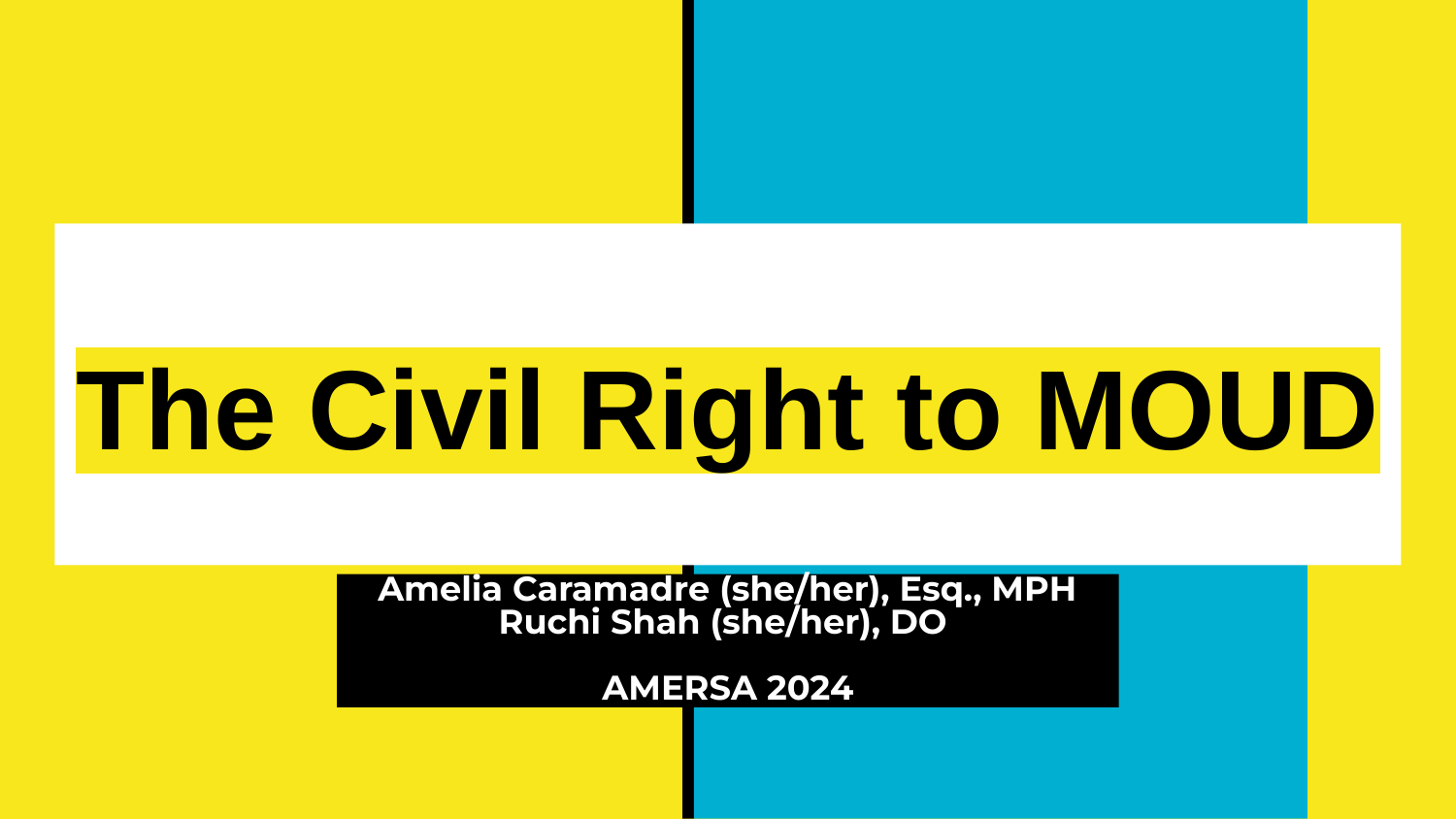

# The Civil Right to MOUD
Amelia Caramadre (she/her), Esq., MPH
Ruchi Shah (she/her), DO

AMERSA 2024